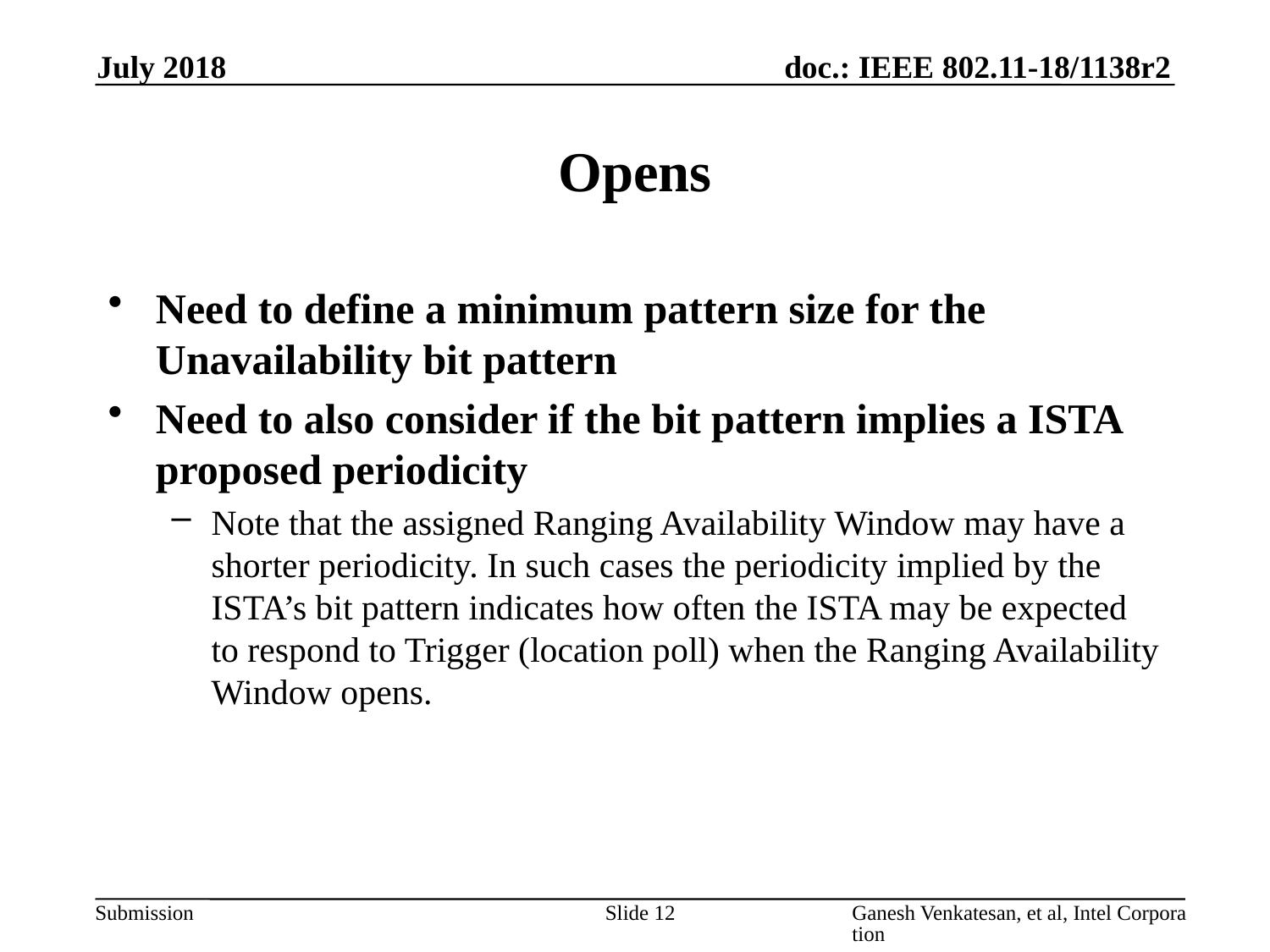

July 2018
# Opens
Need to define a minimum pattern size for the Unavailability bit pattern
Need to also consider if the bit pattern implies a ISTA proposed periodicity
Note that the assigned Ranging Availability Window may have a shorter periodicity. In such cases the periodicity implied by the ISTA’s bit pattern indicates how often the ISTA may be expected to respond to Trigger (location poll) when the Ranging Availability Window opens.
Slide 12
Ganesh Venkatesan, et al, Intel Corporation